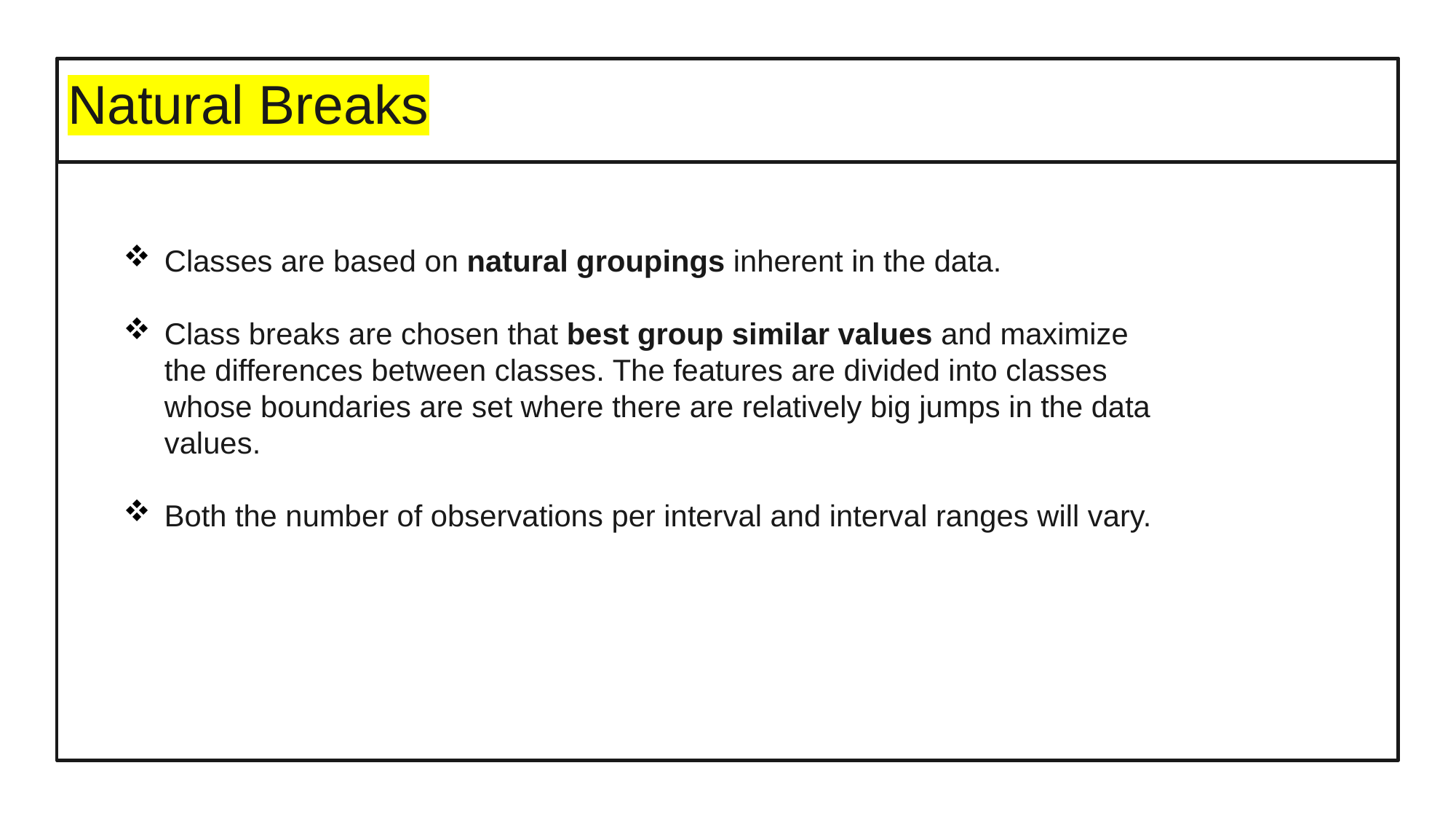

# Natural Breaks
Classes are based on natural groupings inherent in the data.

Class breaks are chosen that best group similar values and maximize the differences between classes. The features are divided into classes whose boundaries are set where there are relatively big jumps in the data values.

Both the number of observations per interval and interval ranges will vary.